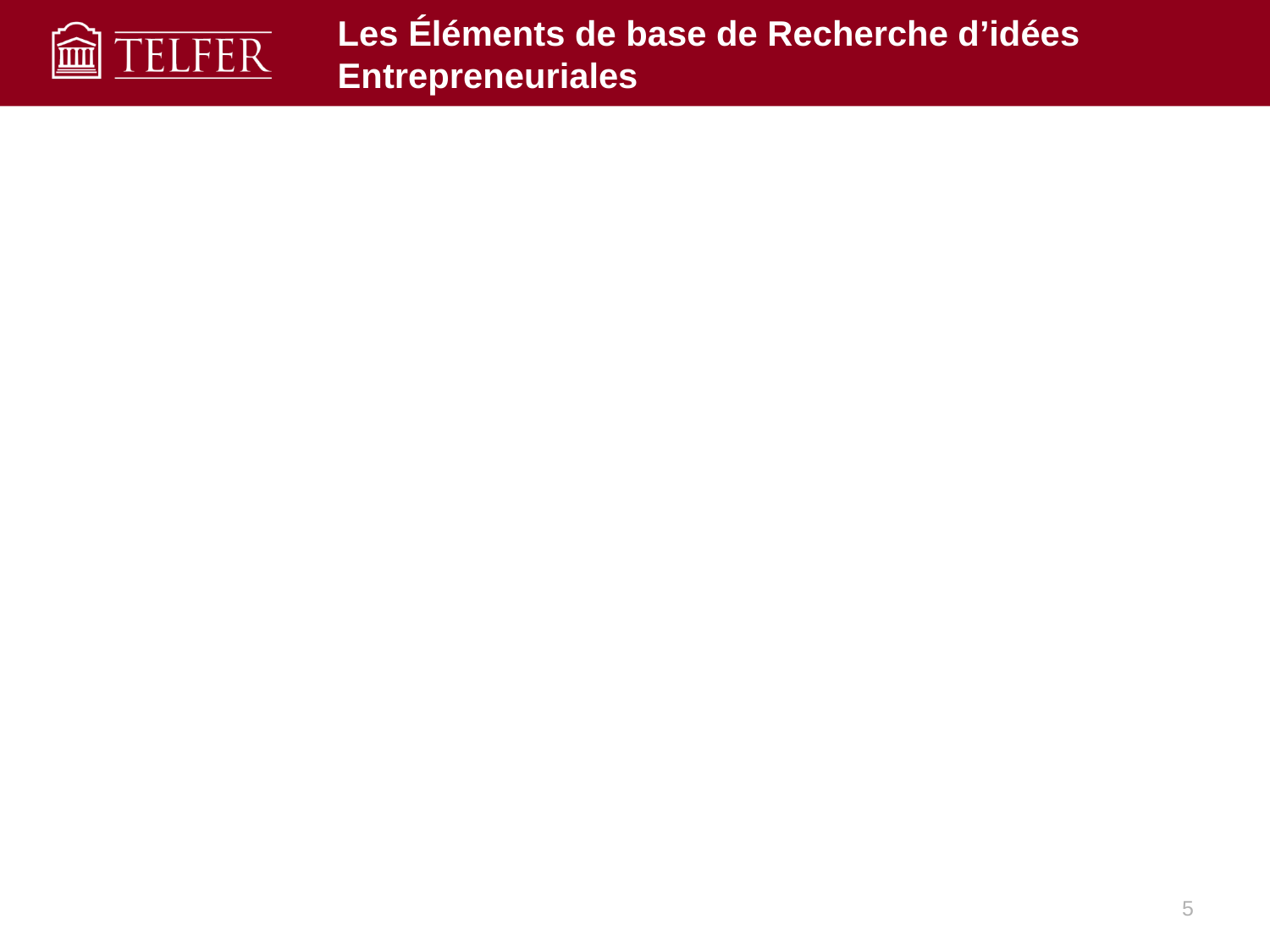

# Les Éléments de base de Recherche d’idées Entrepreneuriales
5